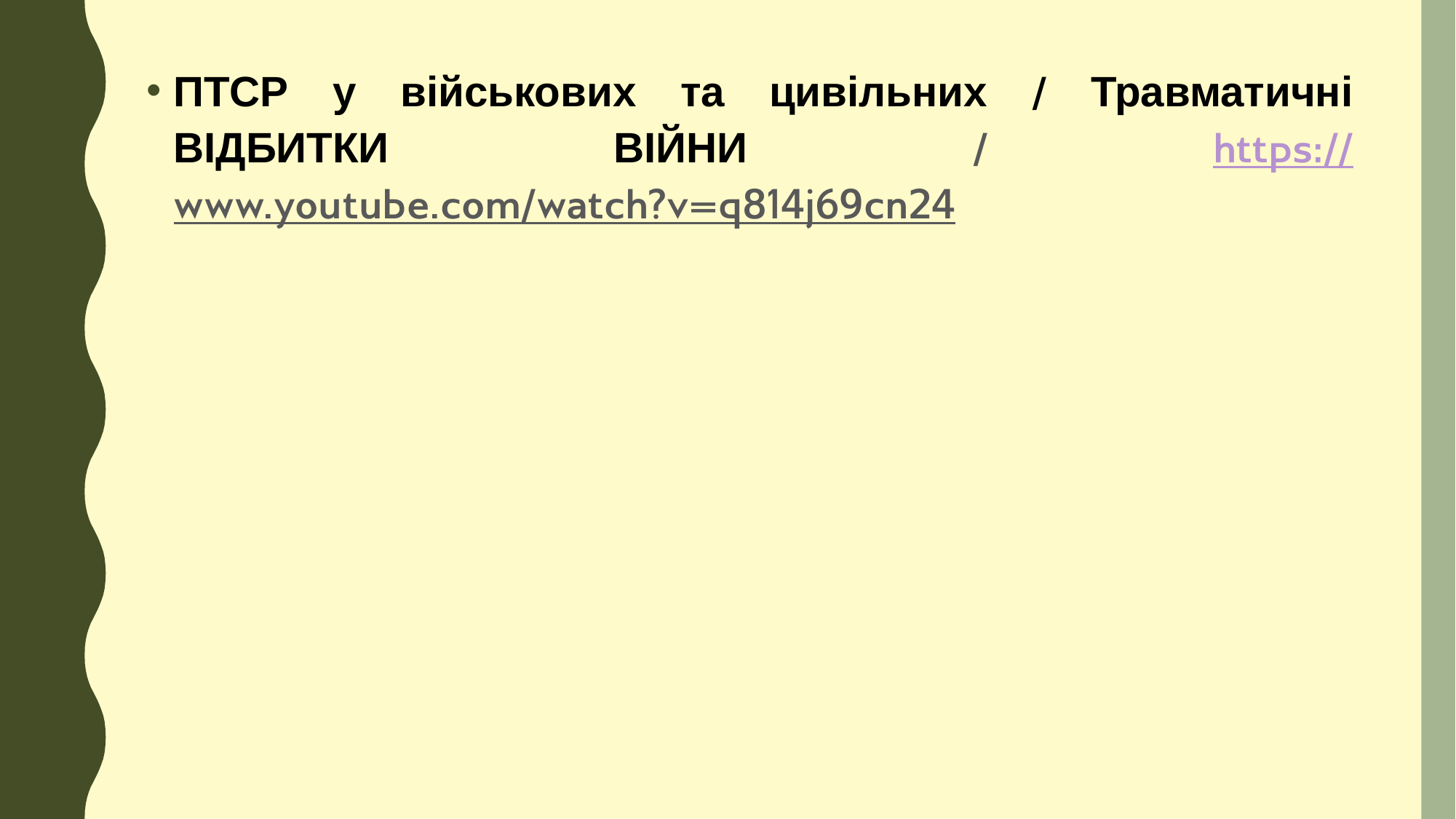

ПТСР у військових та цивільних / Травматичні ВІДБИТКИ ВІЙНИ / https://www.youtube.com/watch?v=q814j69cn24